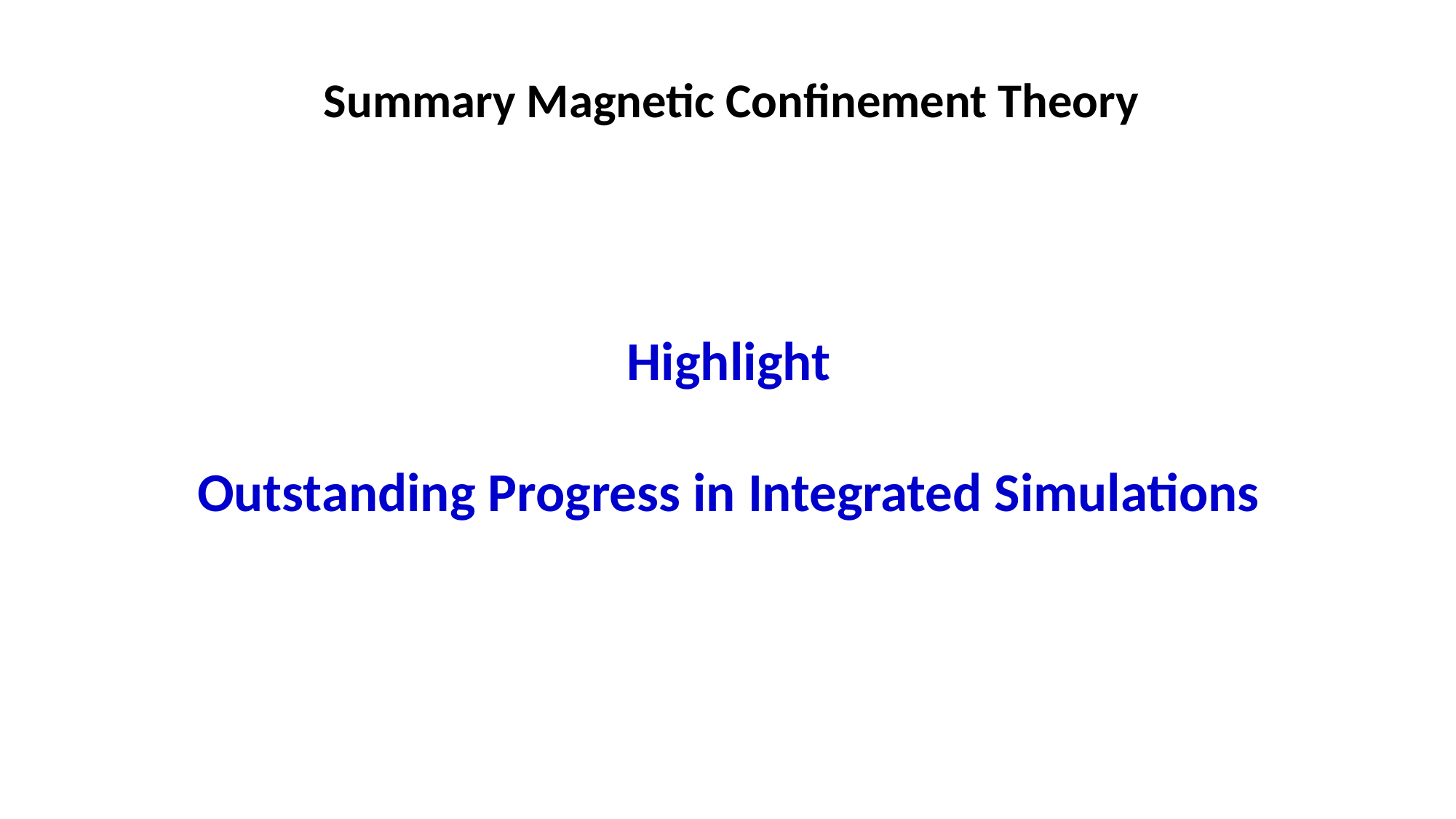

Summary Magnetic Confinement Theory
Highlight

Outstanding Progress in Integrated Simulations